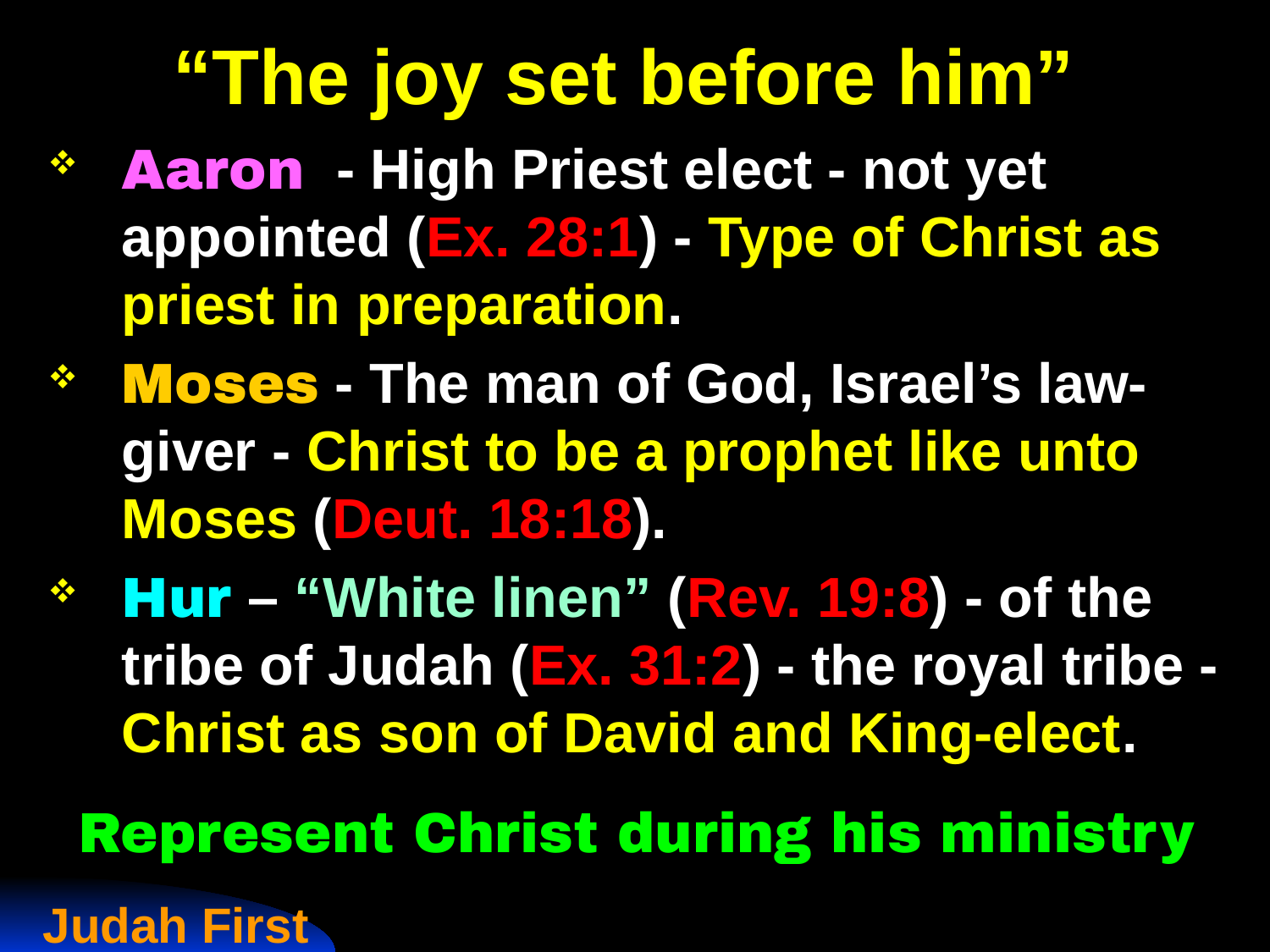

# “The joy set before him”
Aaron  - High Priest elect - not yet appointed (Ex. 28:1) - Type of Christ as priest in preparation.
Moses - The man of God, Israel’s law-giver - Christ to be a prophet like unto Moses (Deut. 18:18).
Hur – “White linen” (Rev. 19:8) - of the tribe of Judah (Ex. 31:2) - the royal tribe - Christ as son of David and King-elect.
Represent Christ during his ministry
Judah First